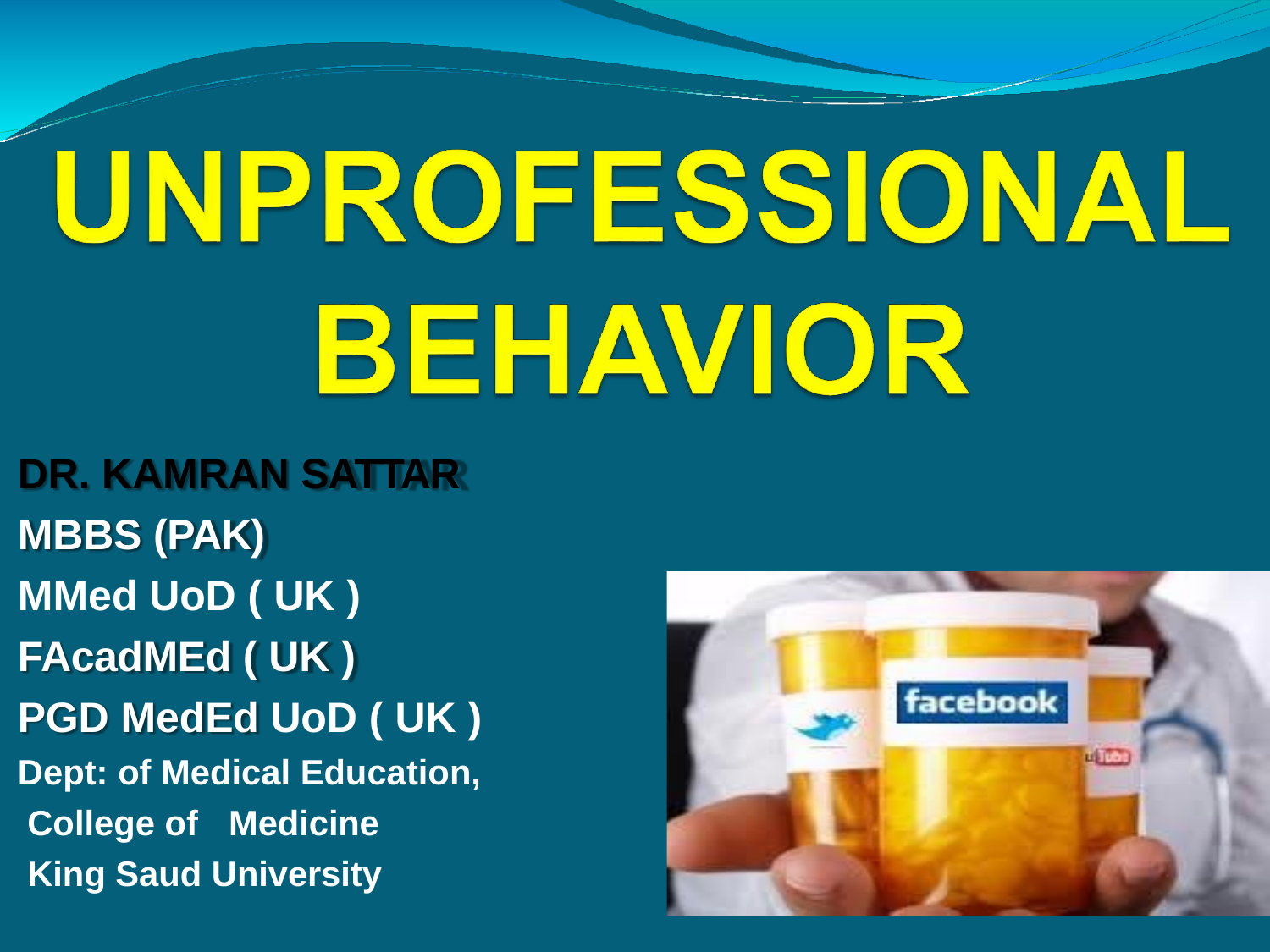

DR. KAMRAN SATTAR
MBBS (PAK)  MMed UoD ( UK )

FAcadMEd ( UK )
PGD MedEd UoD ( UK )
Dept: of Medical Education,  College of	Medicine
King Saud University